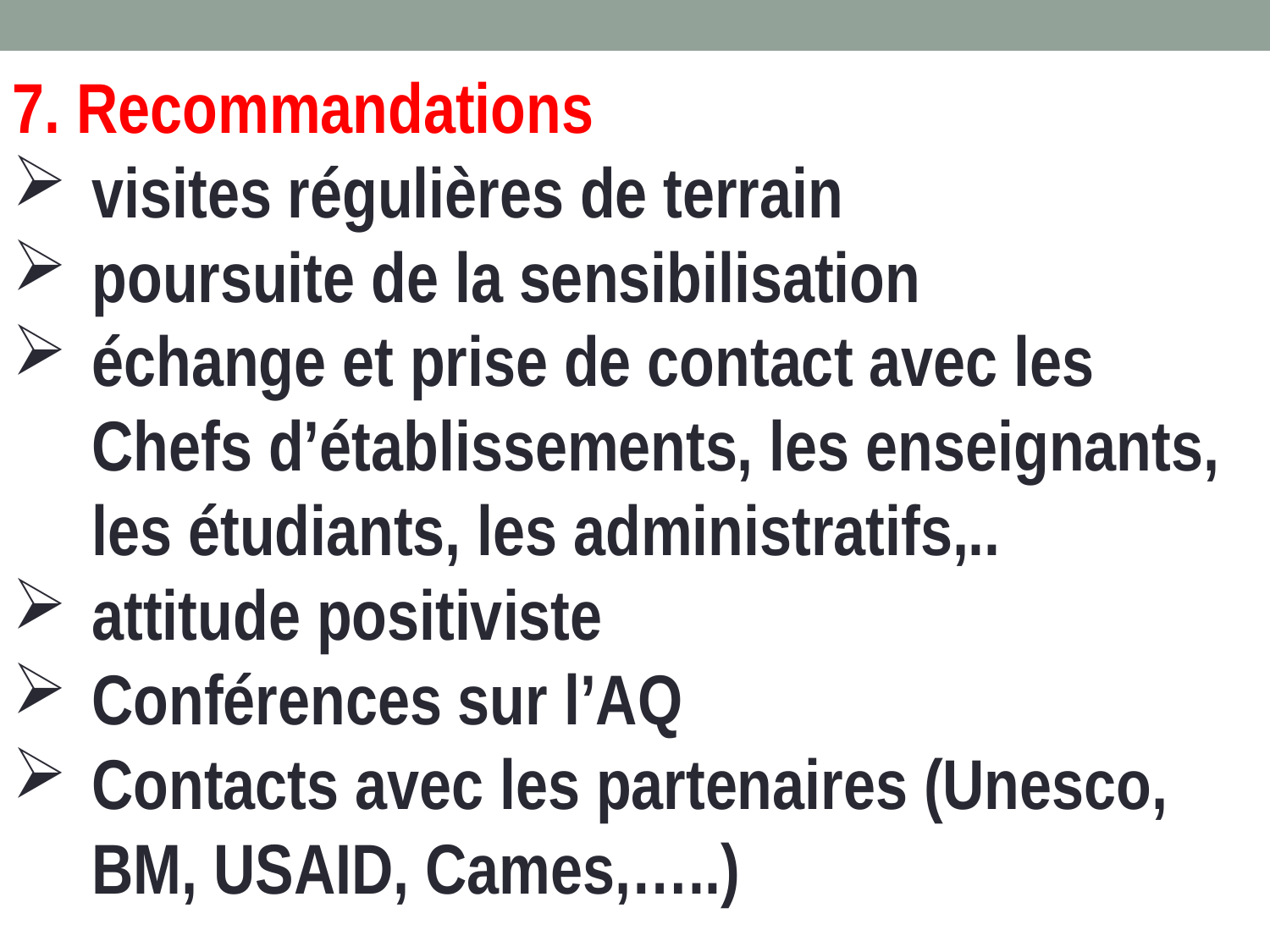

7. Recommandations
visites régulières de terrain
poursuite de la sensibilisation
échange et prise de contact avec les Chefs d’établissements, les enseignants, les étudiants, les administratifs,..
attitude positiviste
Conférences sur l’AQ
Contacts avec les partenaires (Unesco, BM, USAID, Cames,…..)